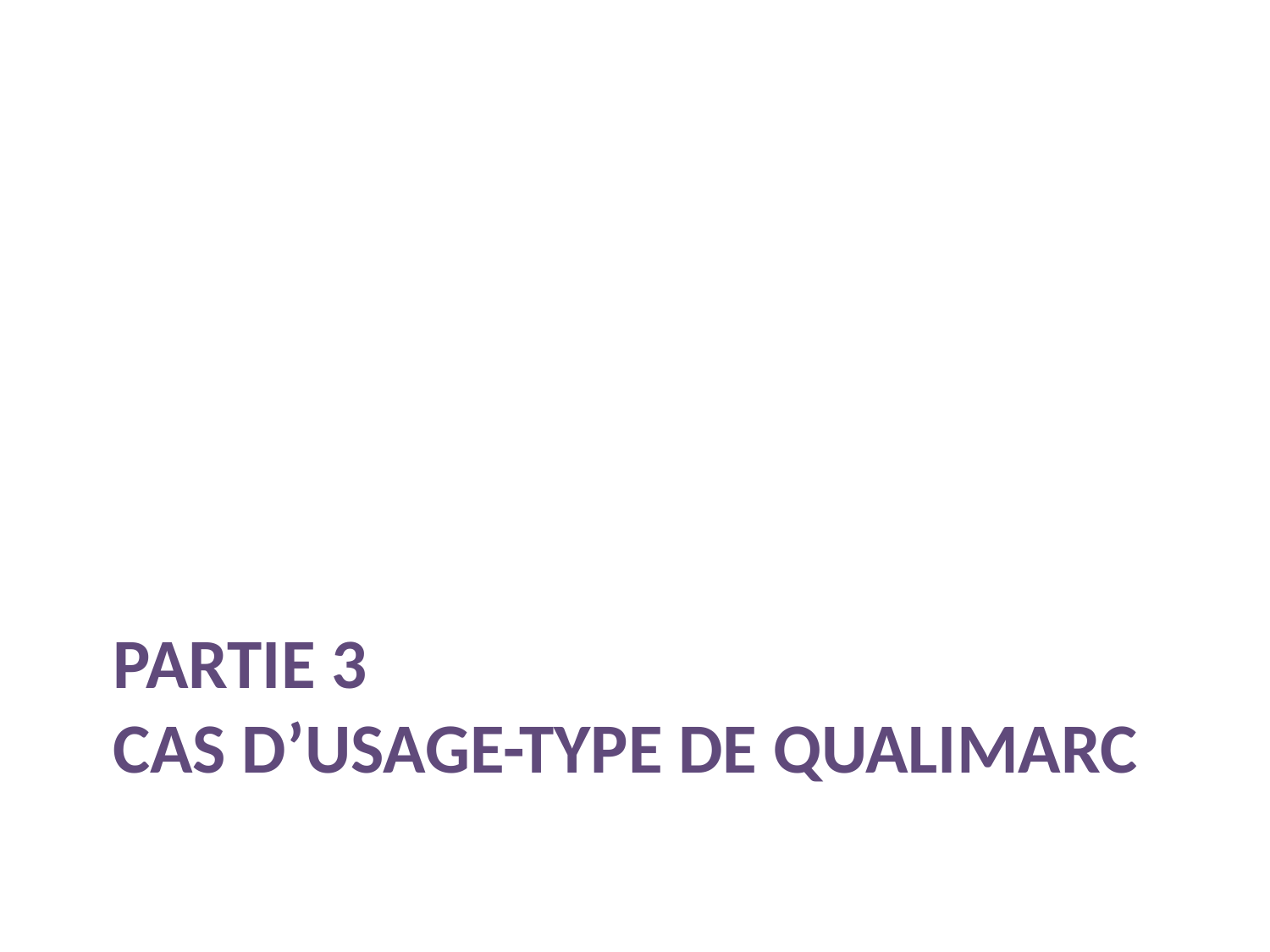

# PARTIE 3 cas d’usage-type de qualimarc